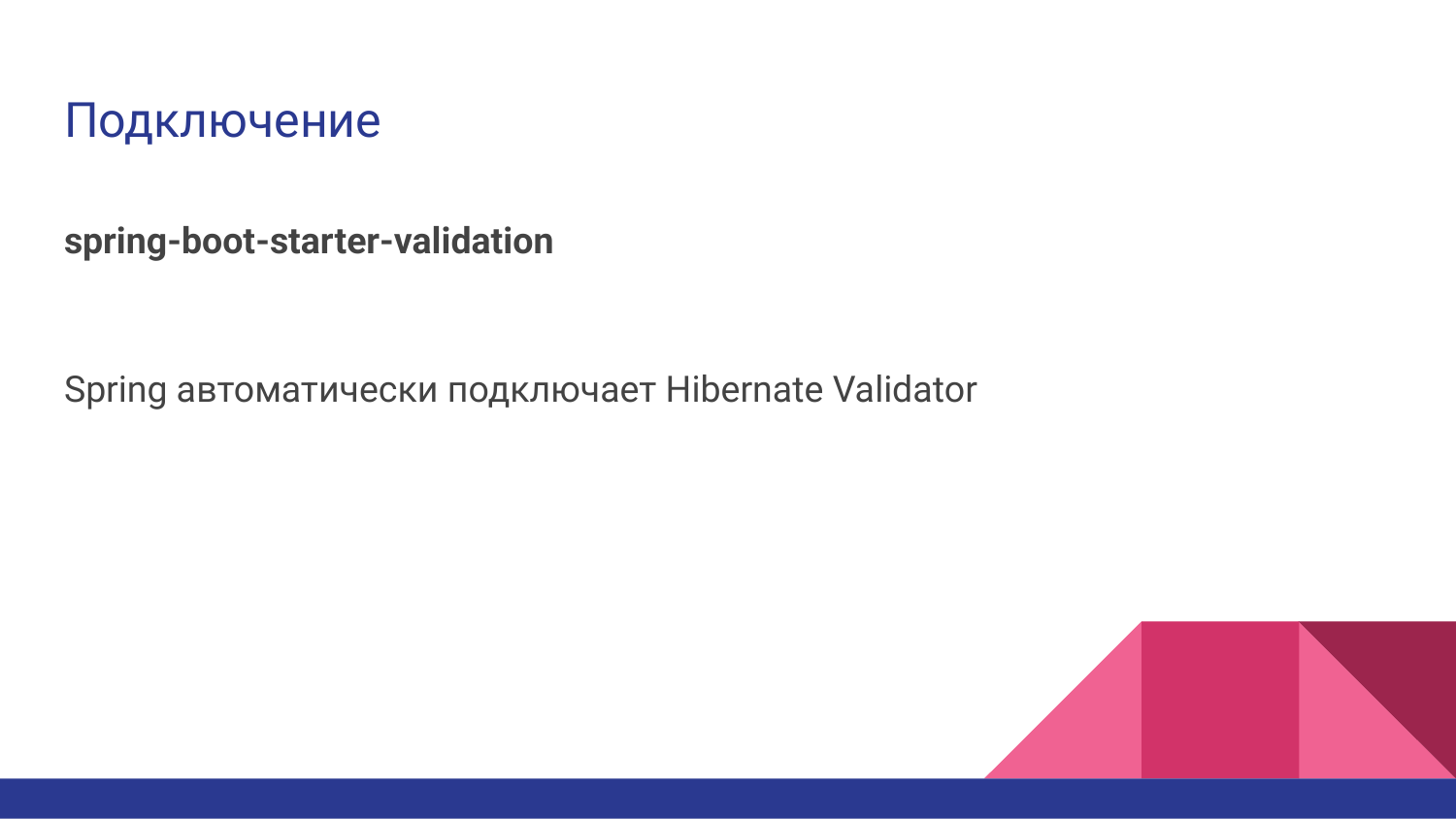

# Подключение

spring-boot-starter-validation

Spring автоматически подключает Hibernate Validator